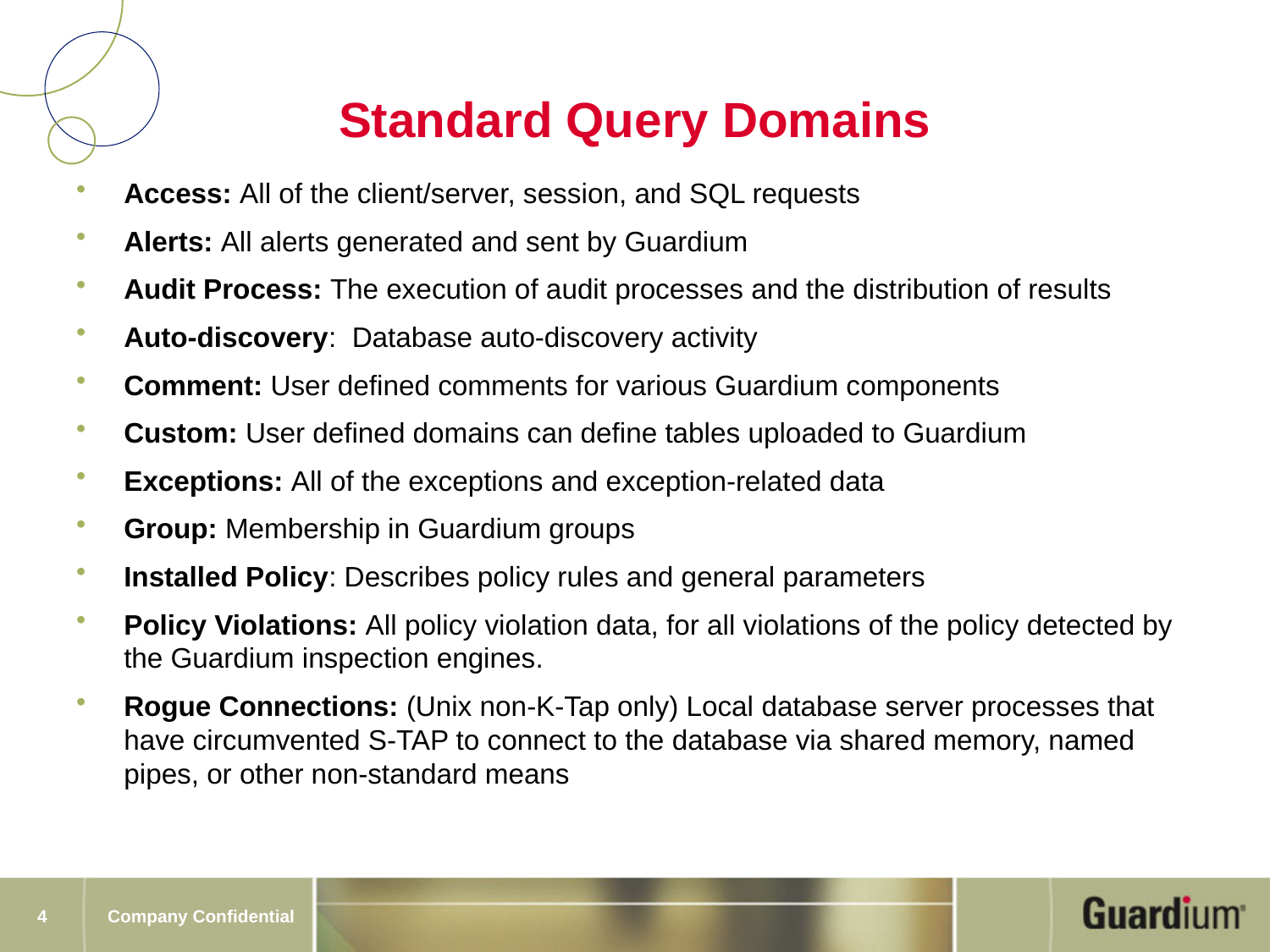

# Standard Query Domains
Access: All of the client/server, session, and SQL requests
Alerts: All alerts generated and sent by Guardium
Audit Process: The execution of audit processes and the distribution of results
Auto-discovery:  Database auto-discovery activity
Comment: User defined comments for various Guardium components
Custom: User defined domains can define tables uploaded to Guardium
Exceptions: All of the exceptions and exception-related data
Group: Membership in Guardium groups
Installed Policy: Describes policy rules and general parameters
Policy Violations: All policy violation data, for all violations of the policy detected by the Guardium inspection engines.
Rogue Connections: (Unix non-K-Tap only) Local database server processes that have circumvented S-TAP to connect to the database via shared memory, named pipes, or other non-standard means
4
Company Confidential